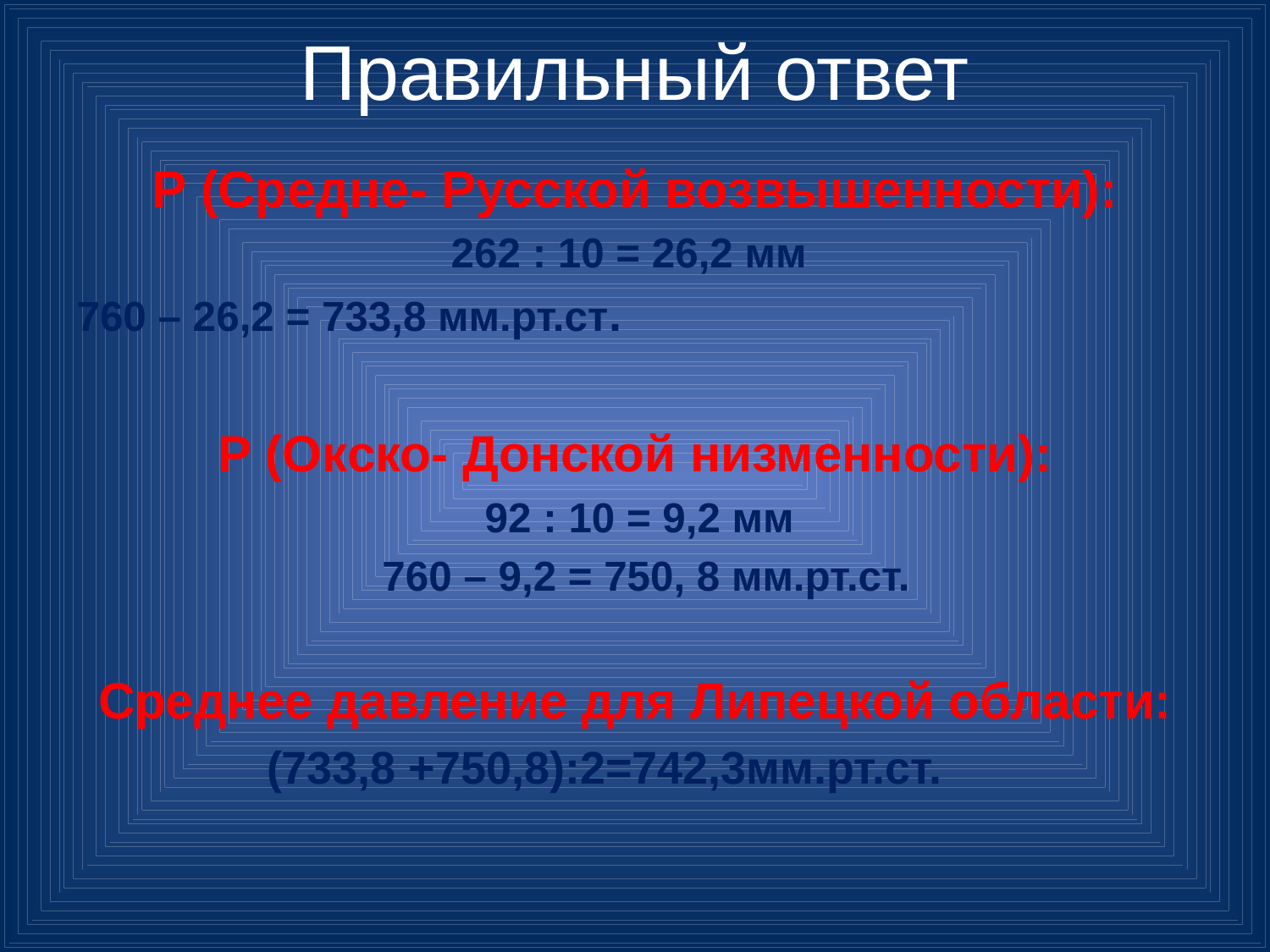

# Правильный ответ
Р (Средне- Русской возвышенности):
262 : 10 = 26,2 мм
760 – 26,2 = 733,8 мм.рт.ст.

Р (Окско- Донской низменности):
 92 : 10 = 9,2 мм
  760 – 9,2 = 750, 8 мм.рт.ст.

Среднее давление для Липецкой области:
               (733,8 +750,8):2=742,3мм.рт.ст.